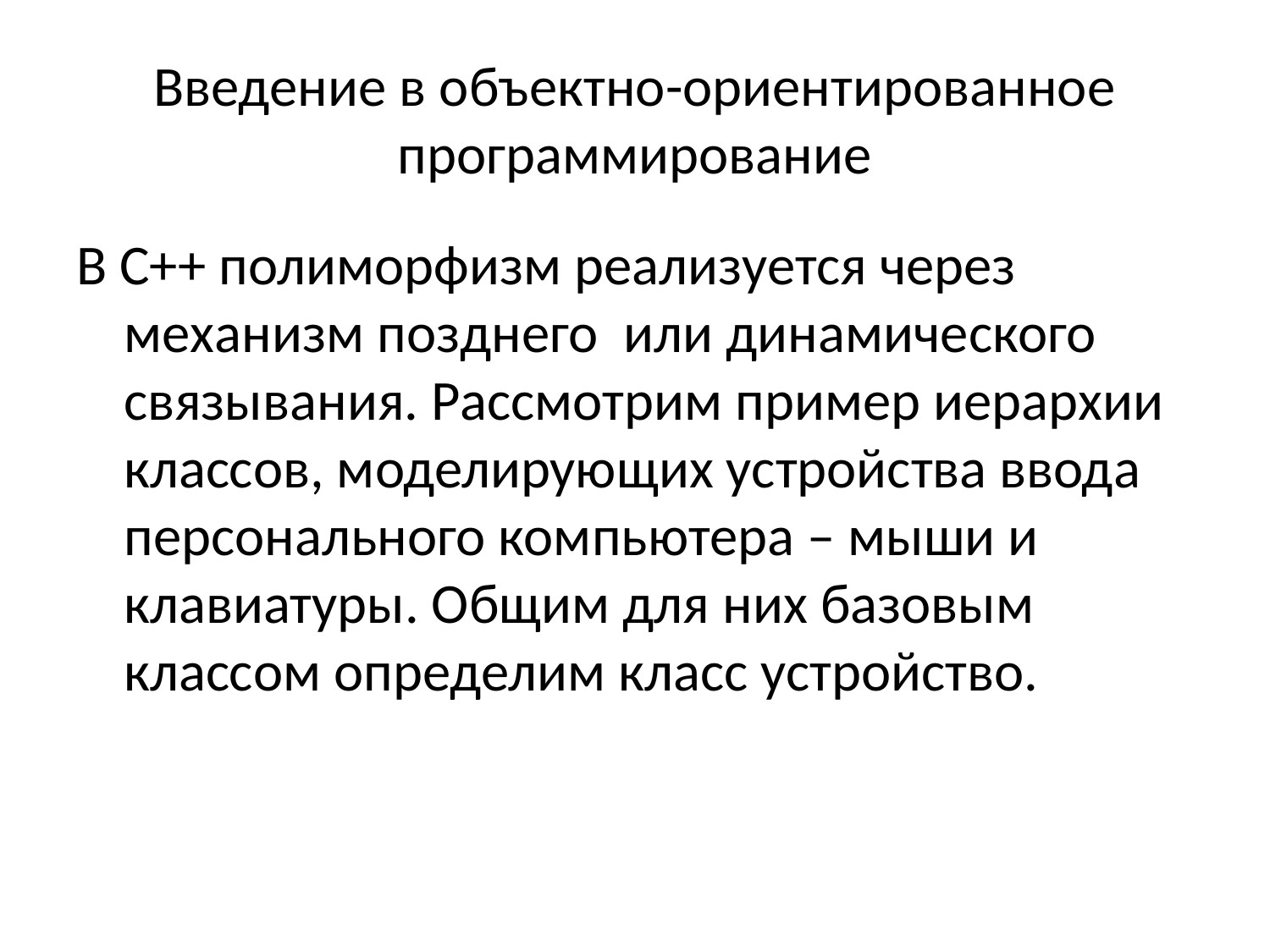

# Введение в объектно-ориентированное программирование
В С++ полиморфизм реализуется через механизм позднего  или динамического связывания. Рассмотрим пример иерархии классов, моделирующих устройства ввода персонального компьютера – мыши и клавиатуры. Общим для них базовым классом определим класс устройство.